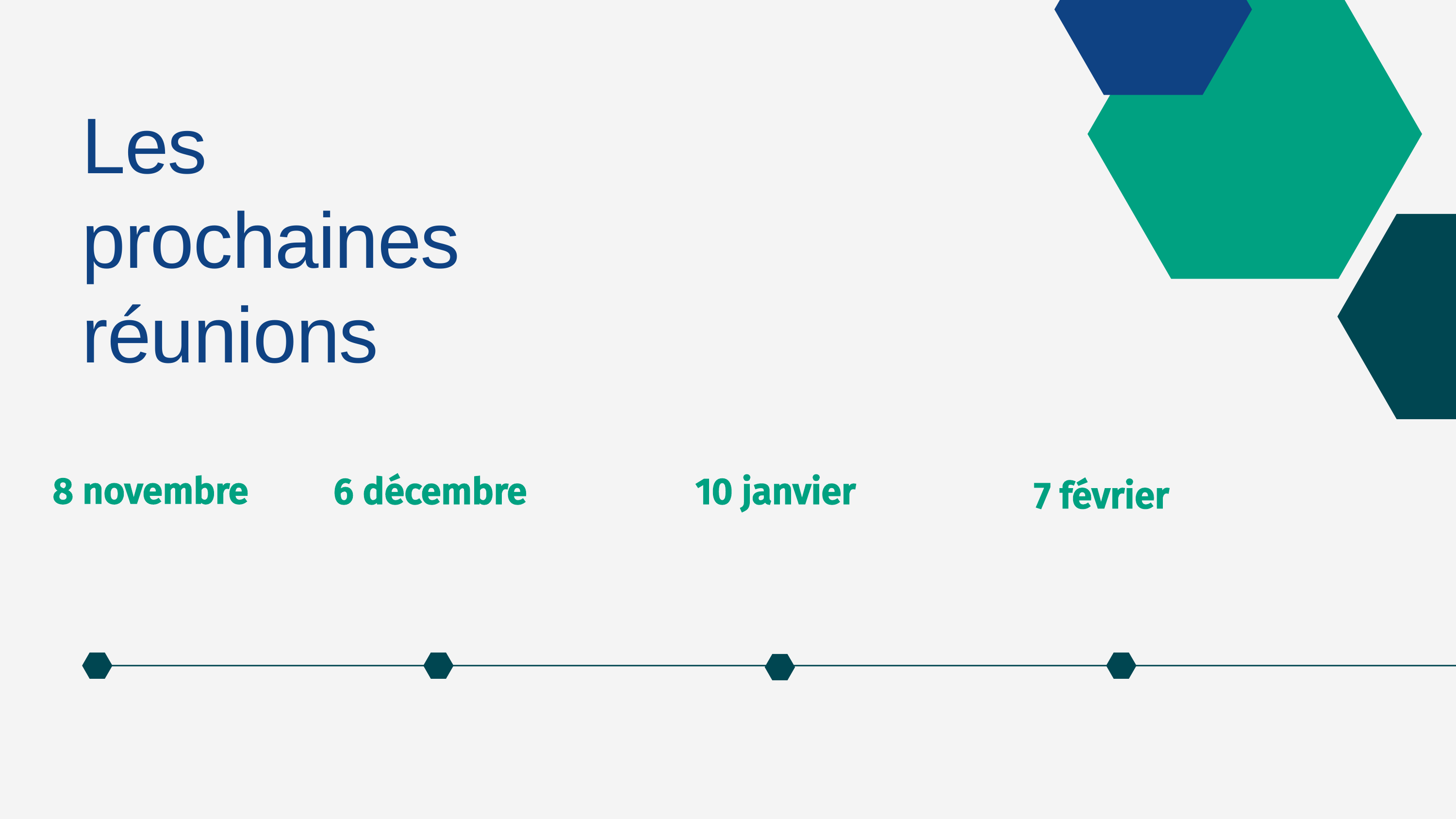

Les prochaines réunions

8 novembre

6 décembre
10 janvier
7 février